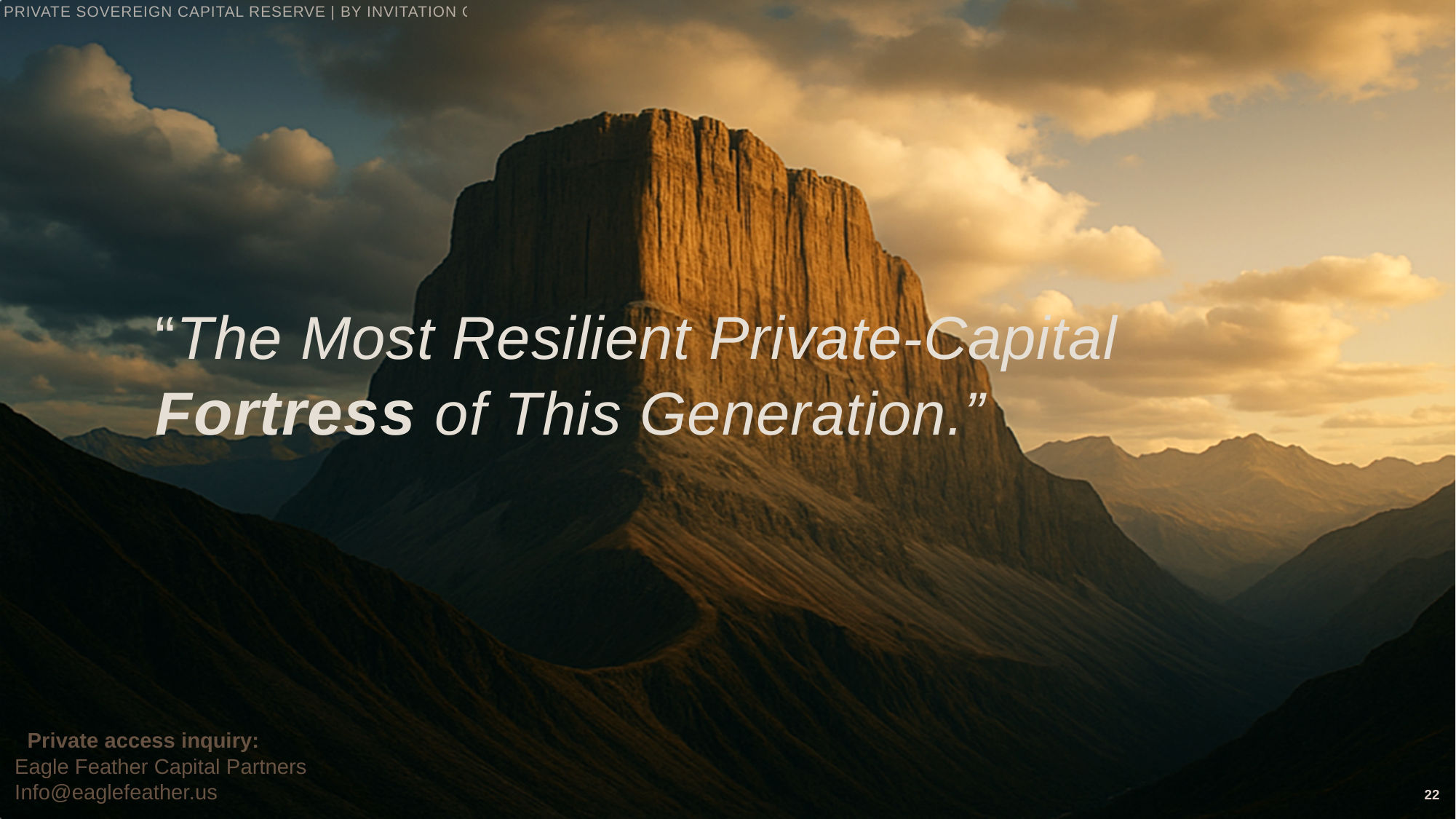

# PRIVATE SOVEREIGN CAPITAL RESERVE | BY INVITATION ONLY
“The Most Resilient Private-Capital Fortress of This Generation.”
          Private access inquiry:
Eagle Feather Capital Partners
Info@eaglefeather.us
22
22